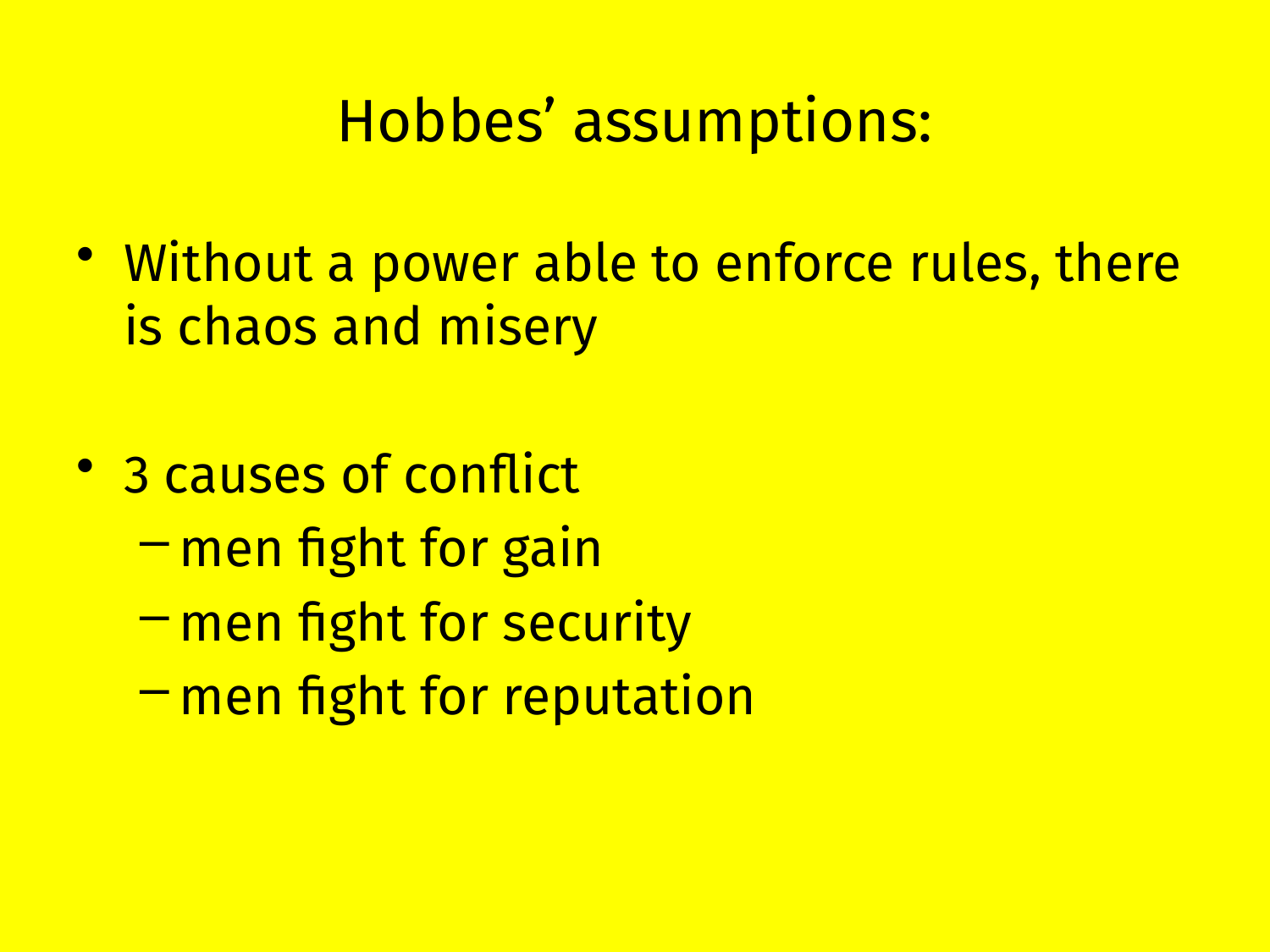

# Hobbes’ assumptions:
Without a power able to enforce rules, there is chaos and misery

3 causes of conflict
men fight for gain
men fight for security
men fight for reputation